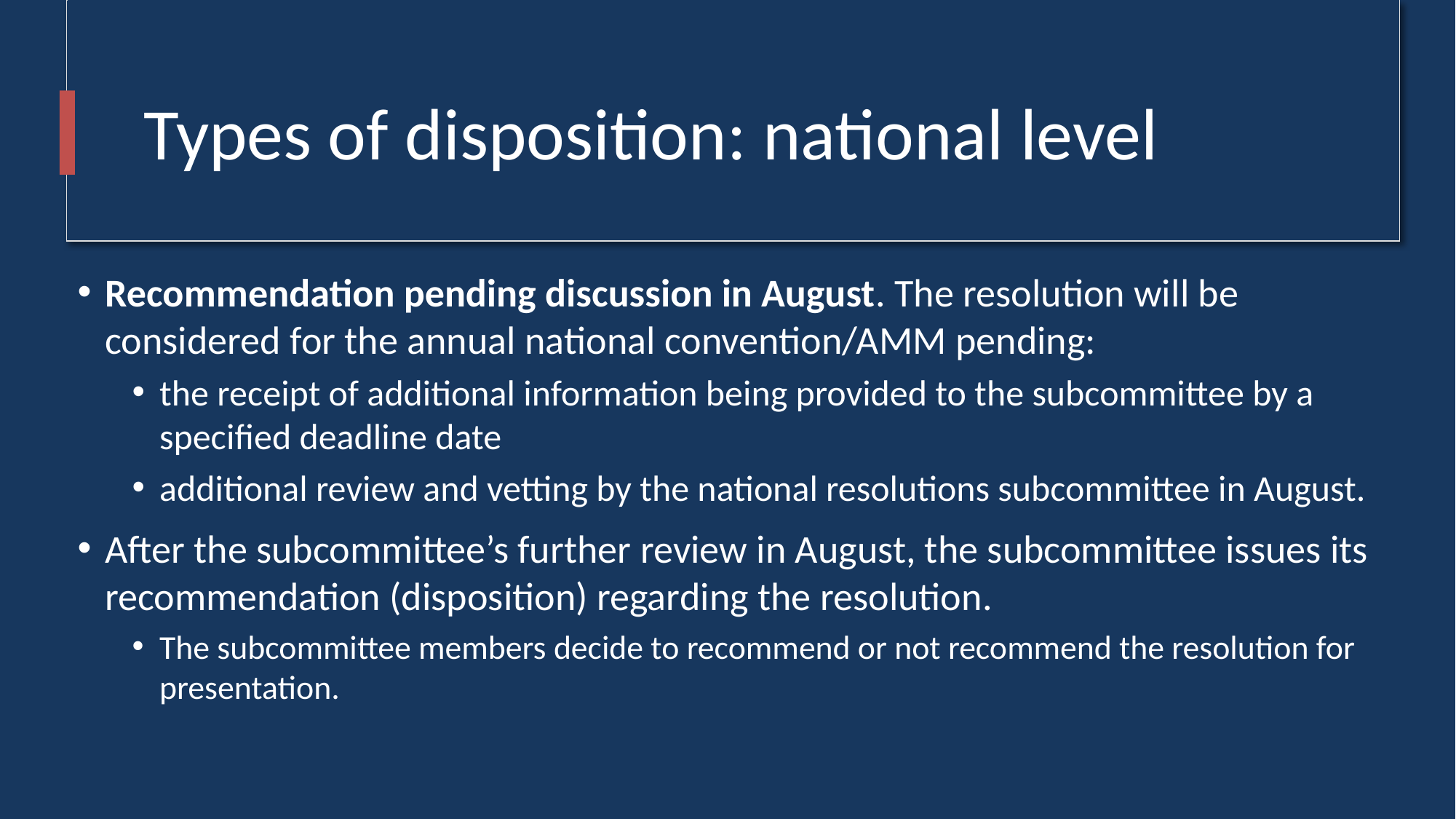

# Types of disposition: national level

Recommendation pending discussion in August. The resolution will be considered for the annual national convention/AMM pending:
the receipt of additional information being provided to the subcommittee by a specified deadline date
additional review and vetting by the national resolutions subcommittee in August.
After the subcommittee’s further review in August, the subcommittee issues its recommendation (disposition) regarding the resolution.
The subcommittee members decide to recommend or not recommend the resolution for presentation.